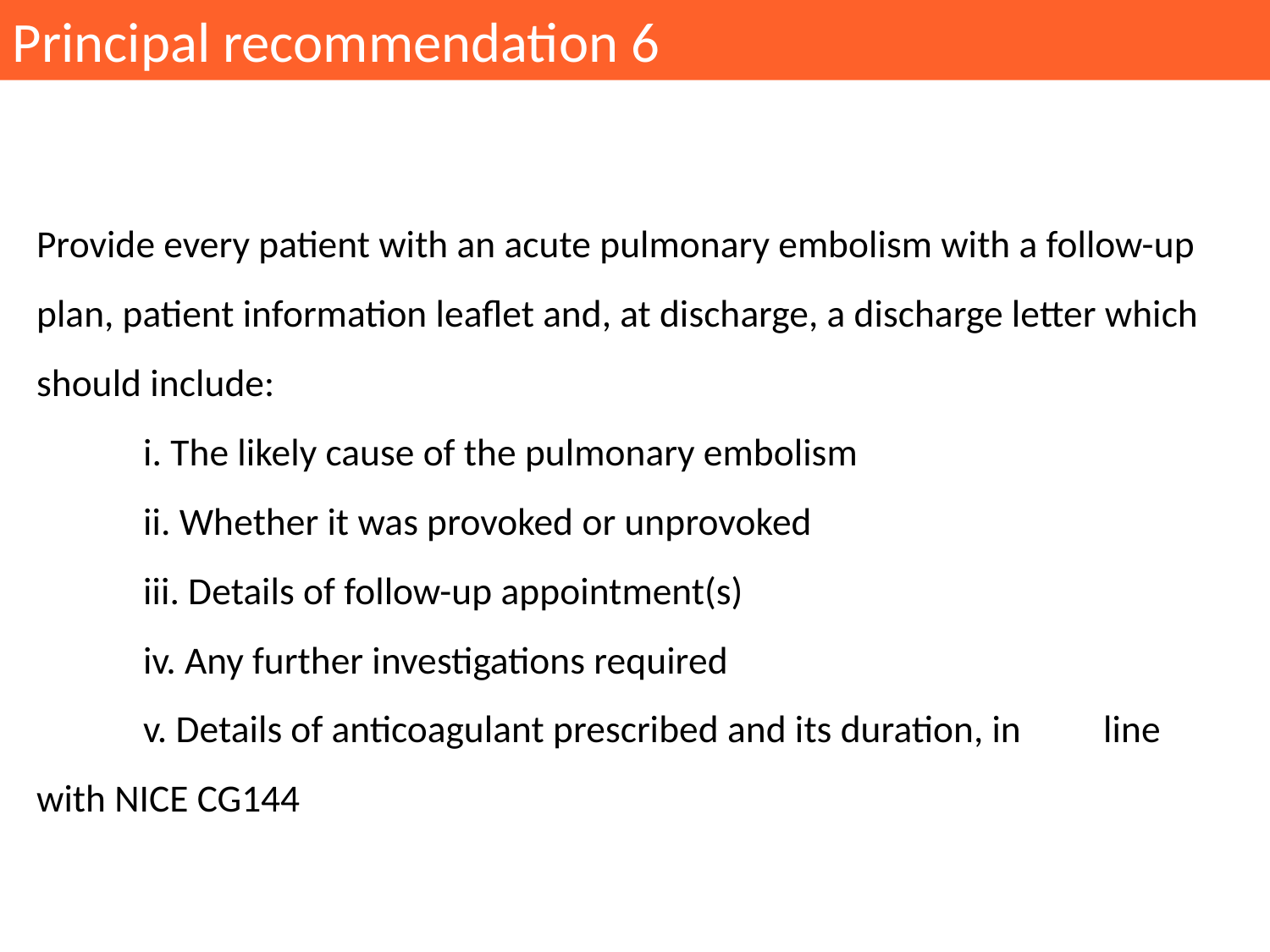

Principal recommendation 6
Provide every patient with an acute pulmonary embolism with a follow-up plan, patient information leaflet and, at discharge, a discharge letter which should include:
	i. The likely cause of the pulmonary embolism
	ii. Whether it was provoked or unprovoked
	iii. Details of follow-up appointment(s)
	iv. Any further investigations required
	v. Details of anticoagulant prescribed and its duration, in	line with NICE CG144